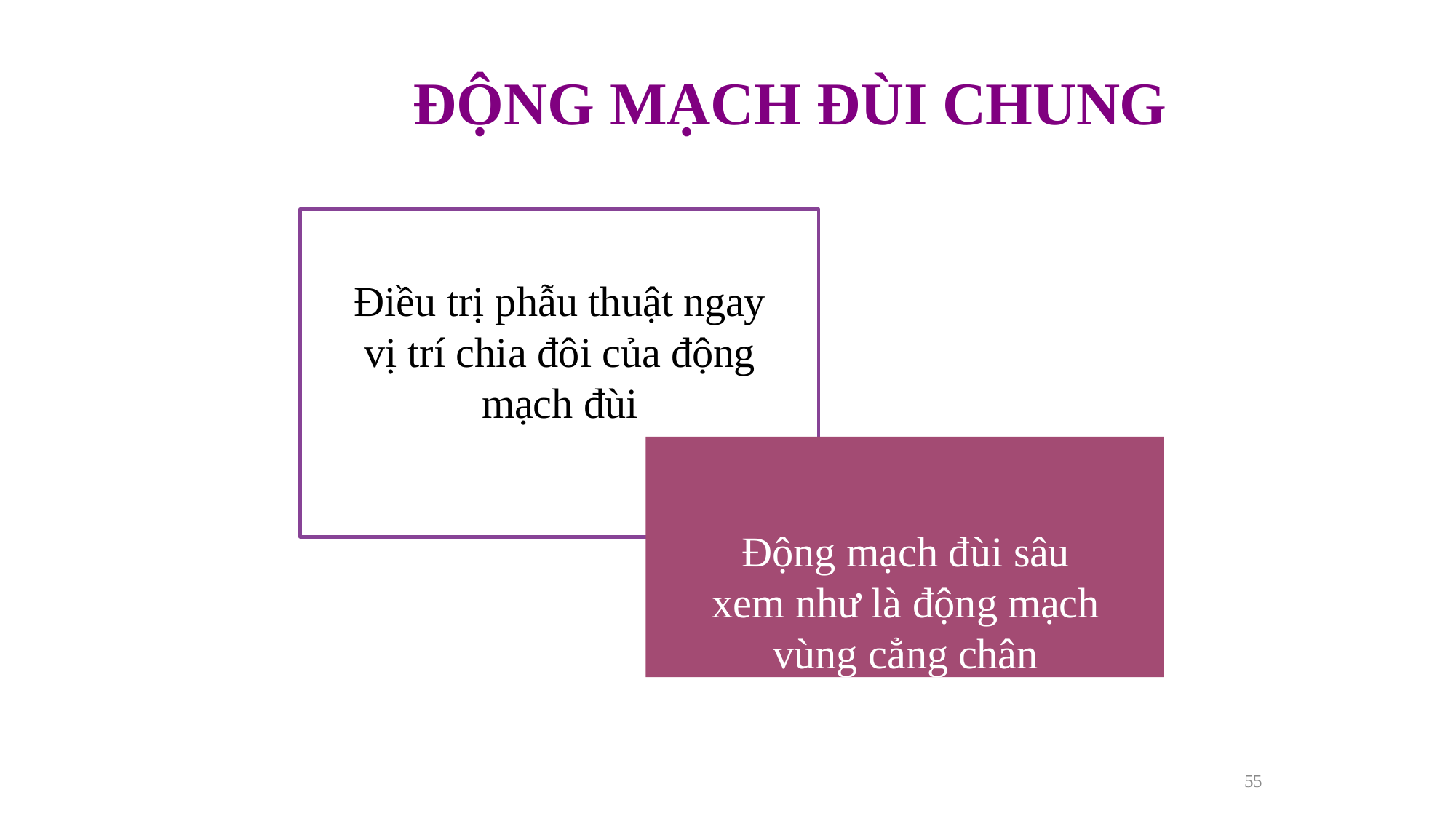

# ĐỘNG MẠCH ĐÙI CHUNG

Điều trị phẫu thuật ngay vị trí chia đôi của động mạch đùi

Động mạch đùi sâu xem như là động mạch vùng cẳng chân
55